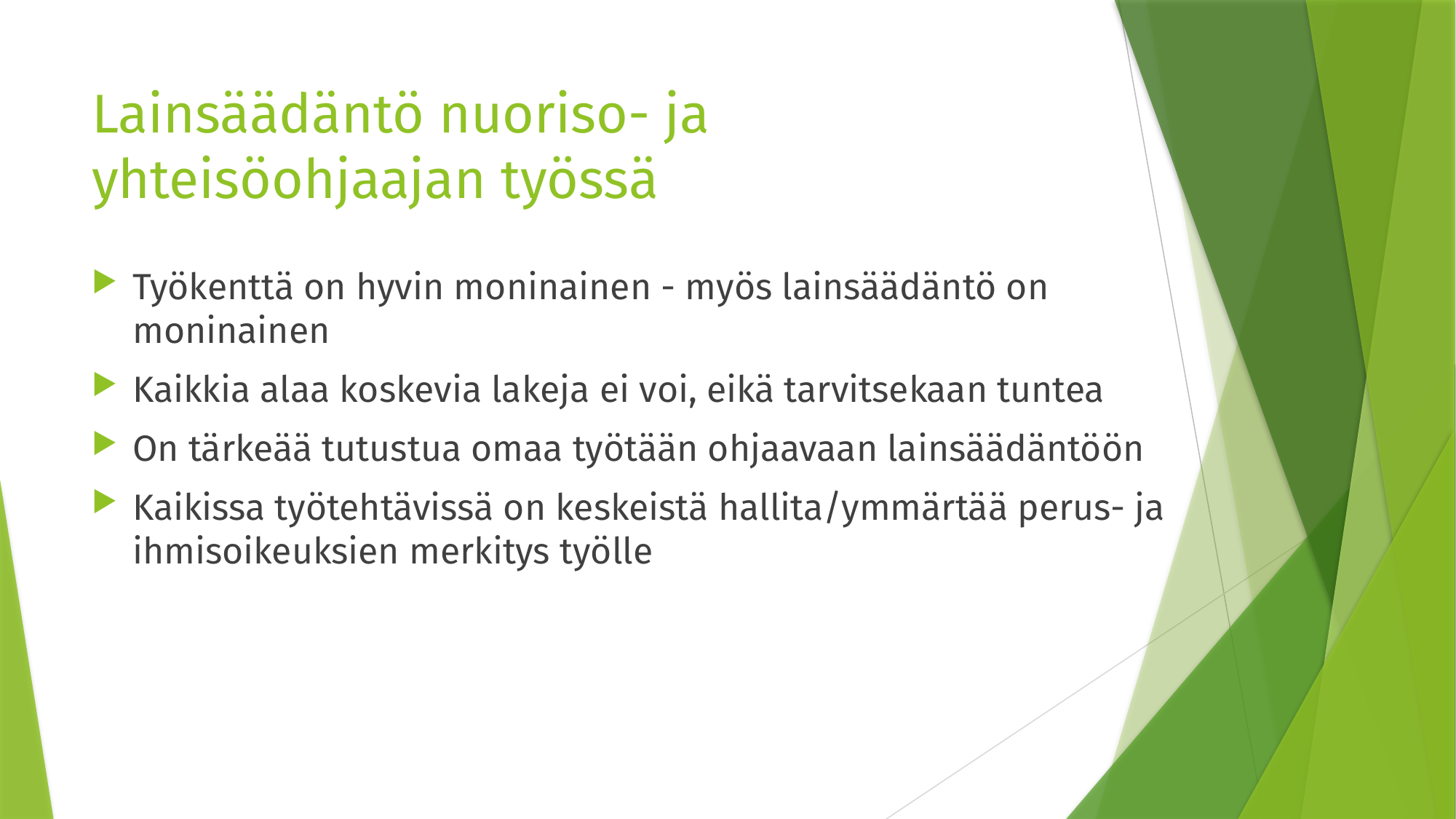

# Lainsäädäntö nuoriso- ja yhteisöohjaajan työssä
Työkenttä on hyvin moninainen - myös lainsäädäntö on moninainen
Kaikkia alaa koskevia lakeja ei voi, eikä tarvitsekaan tuntea
On tärkeää tutustua omaa työtään ohjaavaan lainsäädäntöön
Kaikissa työtehtävissä on keskeistä hallita/ymmärtää perus- ja ihmisoikeuksien merkitys työlle